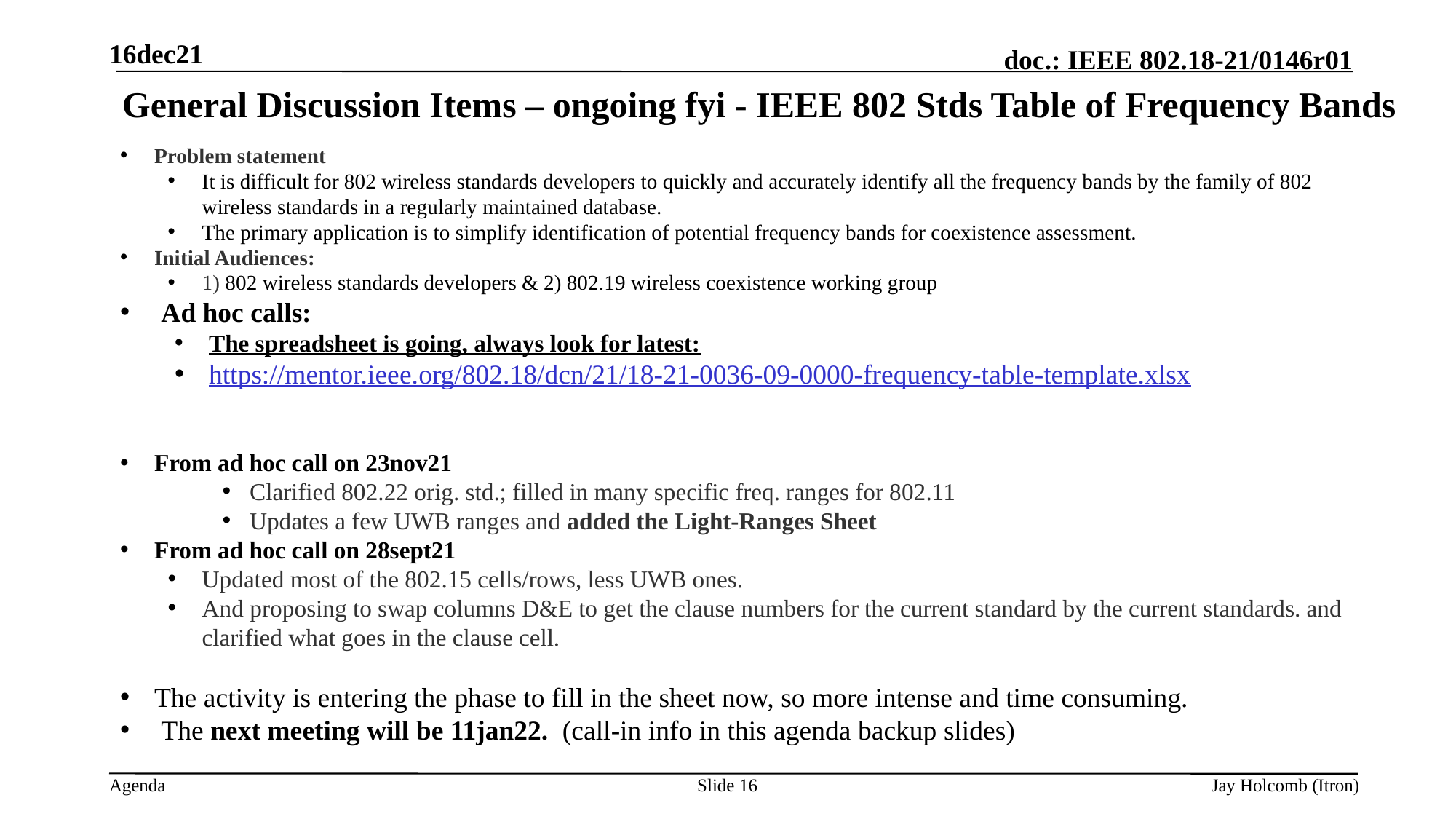

16dec21
# General Discussion Items – ongoing fyi - IEEE 802 Stds Table of Frequency Bands

Problem statement
It is difficult for 802 wireless standards developers to quickly and accurately identify all the frequency bands by the family of 802 wireless standards in a regularly maintained database.
The primary application is to simplify identification of potential frequency bands for coexistence assessment.
Initial Audiences:
1) 802 wireless standards developers & 2) 802.19 wireless coexistence working group
Ad hoc calls:
The spreadsheet is going, always look for latest:
https://mentor.ieee.org/802.18/dcn/21/18-21-0036-09-0000-frequency-table-template.xlsx

From ad hoc call on 23nov21
Clarified 802.22 orig. std.; filled in many specific freq. ranges for 802.11
Updates a few UWB ranges and added the Light-Ranges Sheet
From ad hoc call on 28sept21
Updated most of the 802.15 cells/rows, less UWB ones.
And proposing to swap columns D&E to get the clause numbers for the current standard by the current standards. and clarified what goes in the clause cell.

The activity is entering the phase to fill in the sheet now, so more intense and time consuming.
The next meeting will be 11jan22.  (call-in info in this agenda backup slides)

Slide 16
Jay Holcomb (Itron)